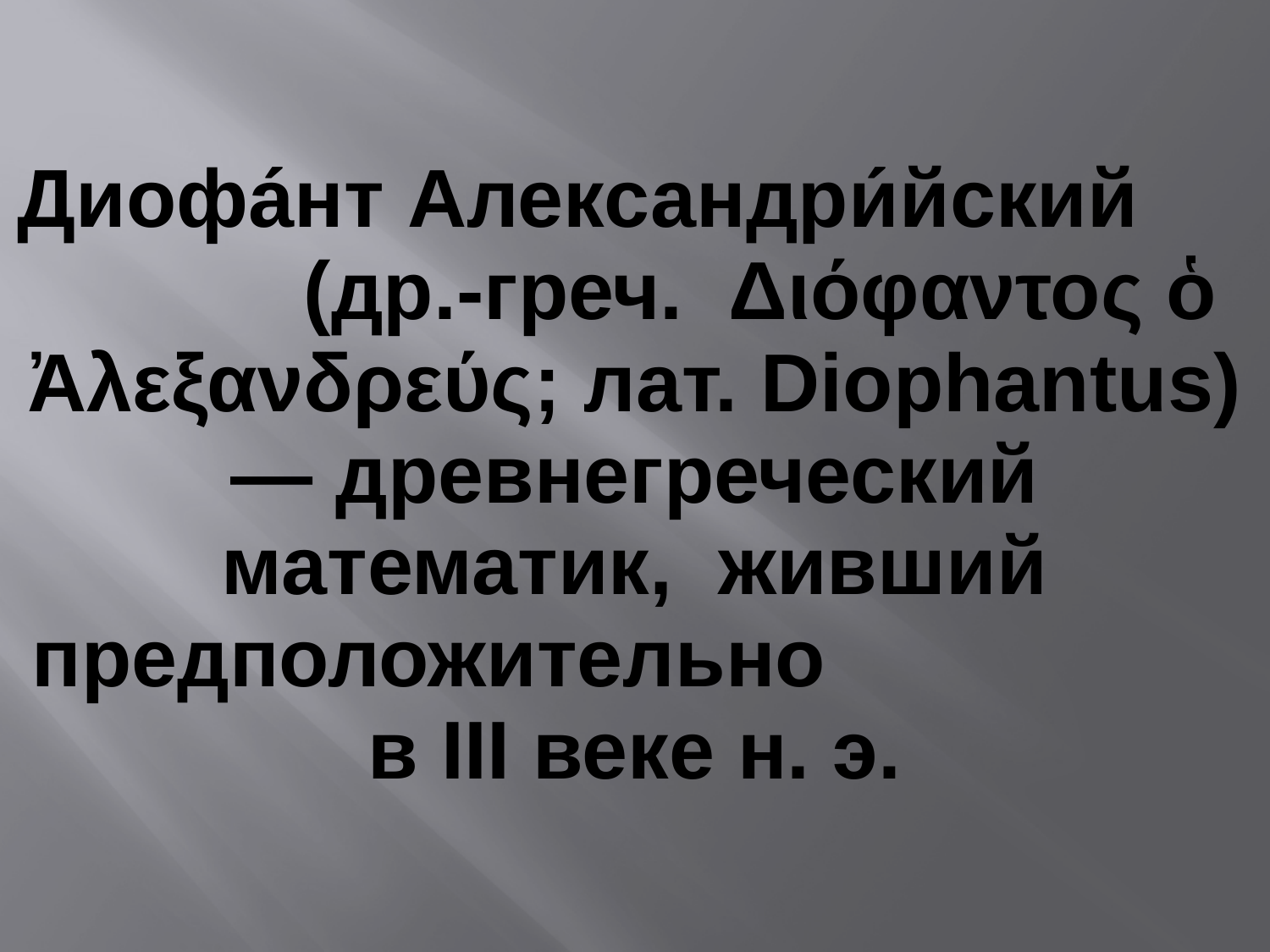

# Диофа́нт Александри́йский                 (др.-греч.  Διόφαντος ὁ Ἀλεξανδρεύς; лат. Diophantus) — древнегреческий математик,  живший предположительно                   в III веке н. э.